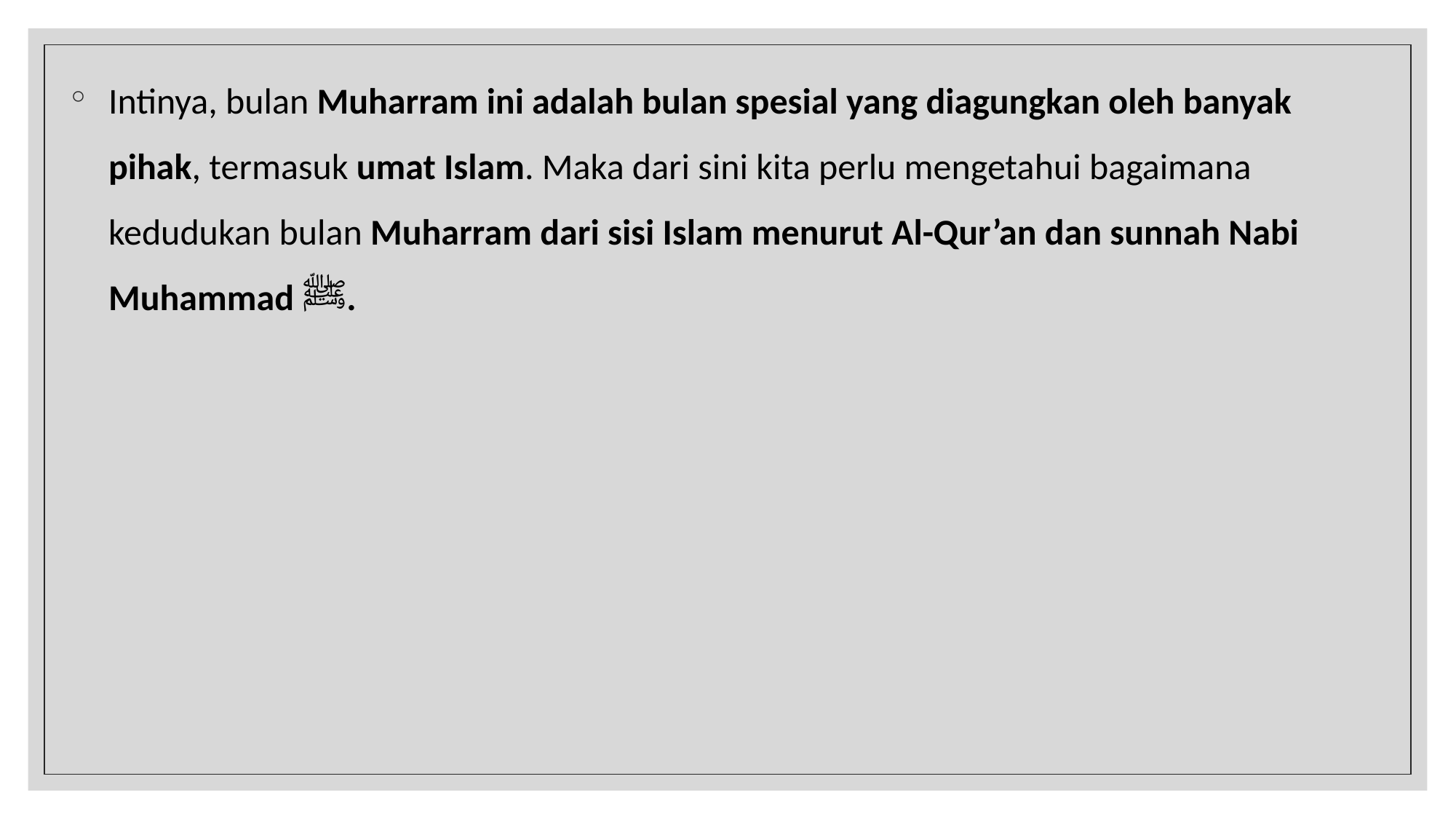

Intinya, bulan Muharram ini adalah bulan spesial yang diagungkan oleh banyak pihak, termasuk umat Islam. Maka dari sini kita perlu mengetahui bagaimana kedudukan bulan Muharram dari sisi Islam menurut Al-Qur’an dan sunnah Nabi Muhammad ﷺ.